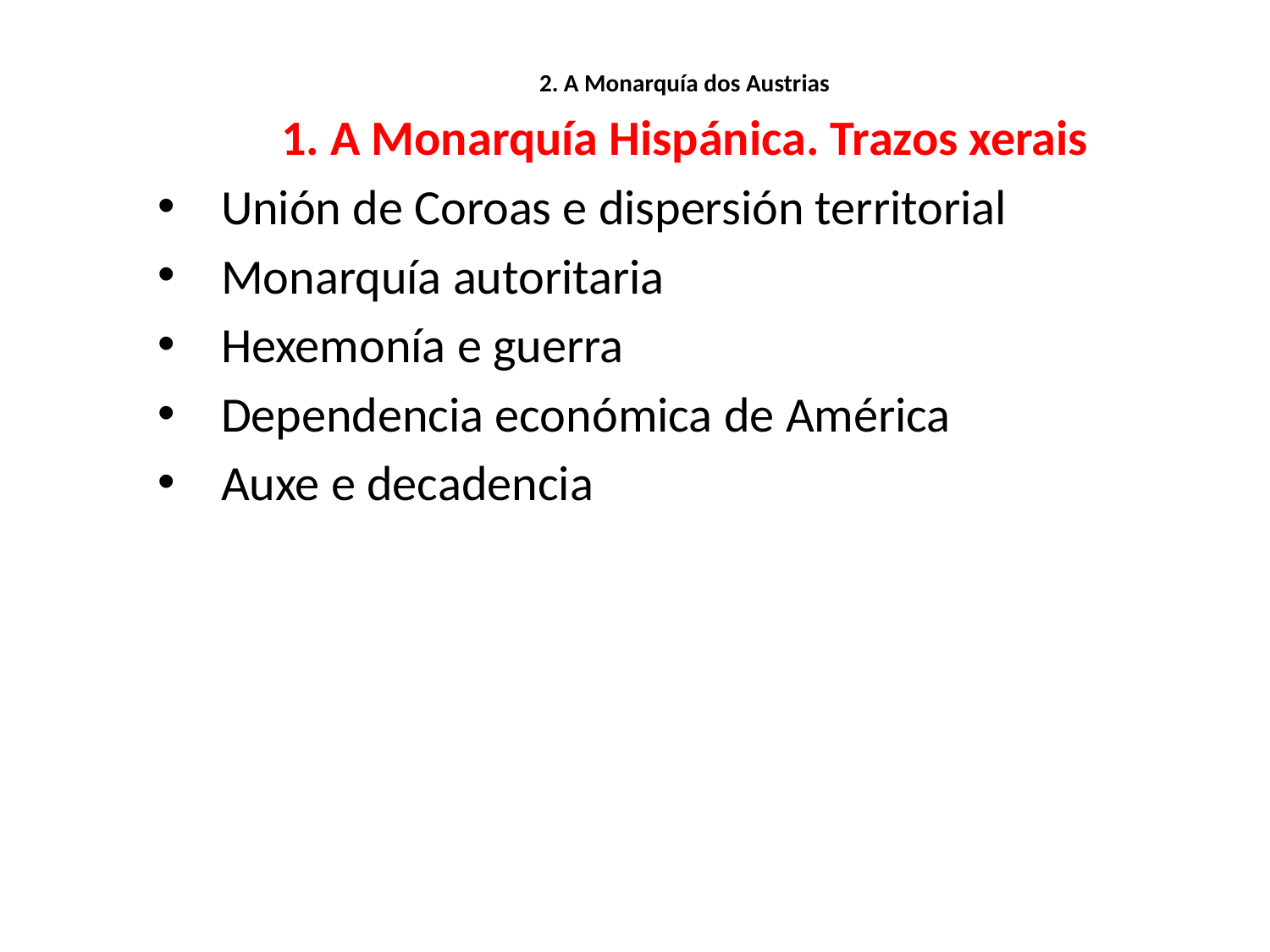

2. A Monarquía dos Austrias
1. A Monarquía Hispánica. Trazos xerais
Unión de Coroas e dispersión territorial
Monarquía autoritaria
Hexemonía e guerra
Dependencia económica de América
Auxe e decadencia